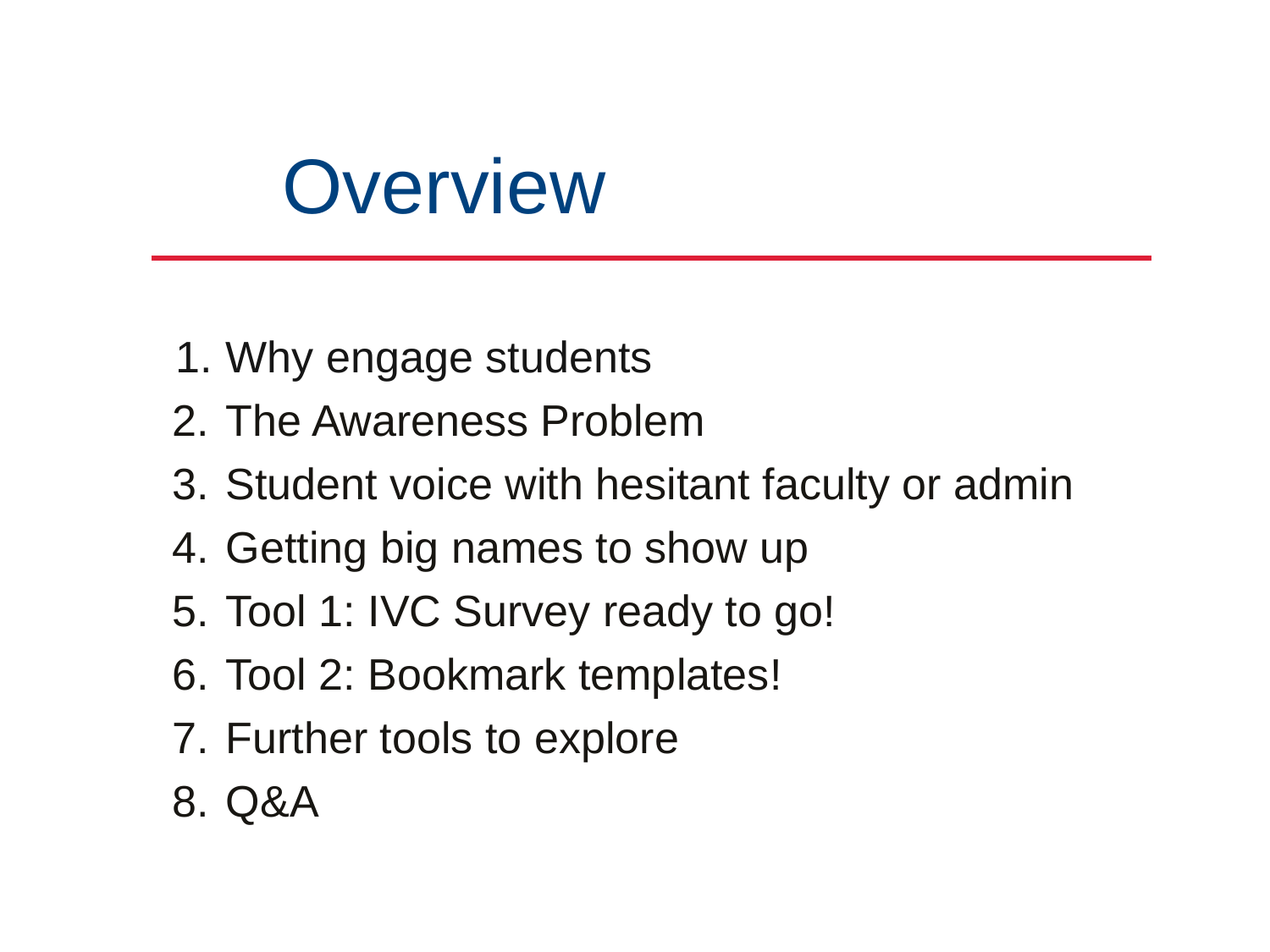

Overview

Why engage students
The Awareness Problem
Student voice with hesitant faculty or admin
Getting big names to show up
Tool 1: IVC Survey ready to go!
Tool 2: Bookmark templates!
Further tools to explore
Q&A